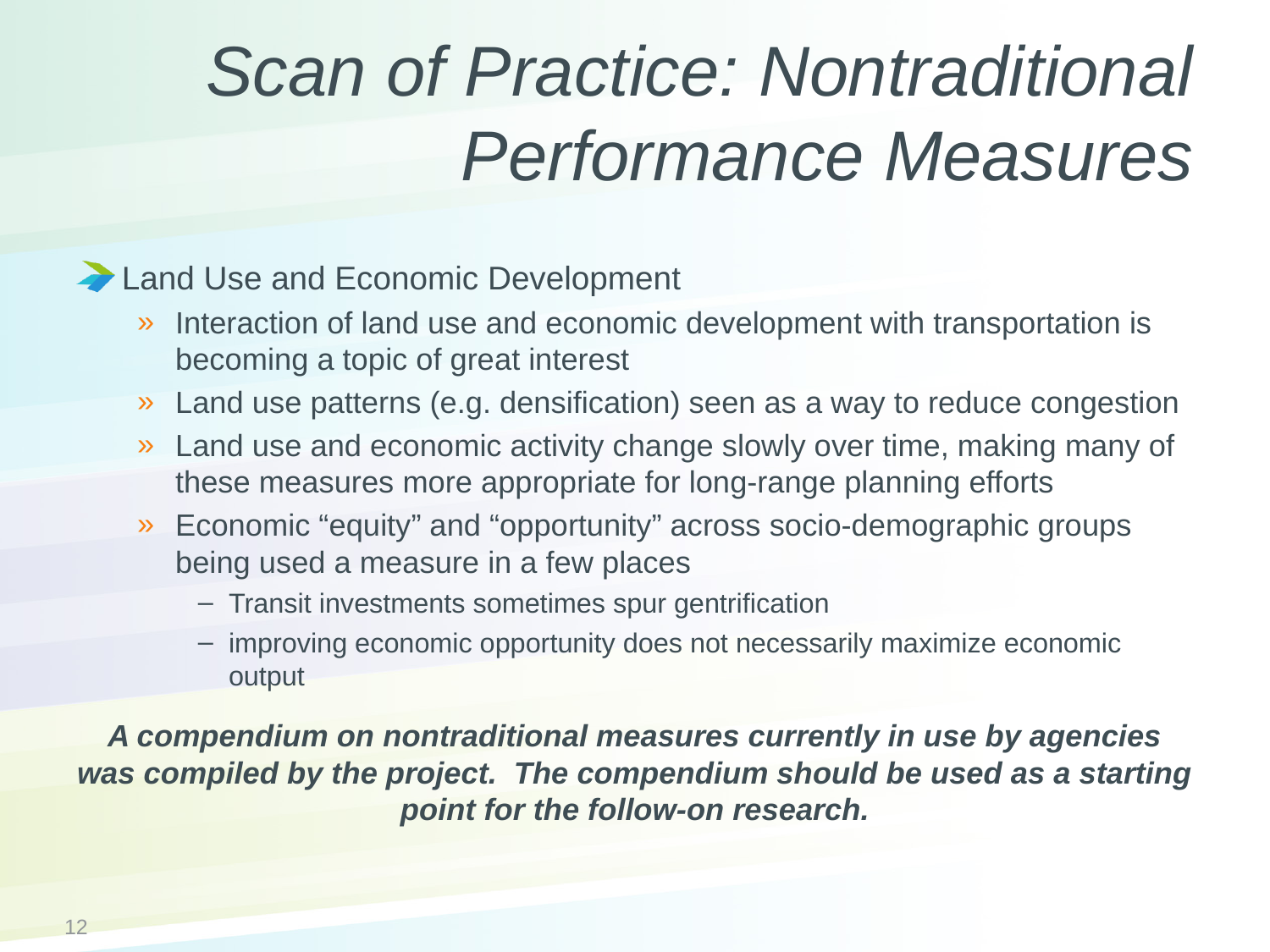

# Scan of Practice: Nontraditional Performance Measures
Land Use and Economic Development
Interaction of land use and economic development with transportation is becoming a topic of great interest
Land use patterns (e.g. densification) seen as a way to reduce congestion
Land use and economic activity change slowly over time, making many of these measures more appropriate for long-range planning efforts
Economic “equity” and “opportunity” across socio-demographic groups being used a measure in a few places
Transit investments sometimes spur gentrification
improving economic opportunity does not necessarily maximize economic output
A compendium on nontraditional measures currently in use by agencies was compiled by the project.  The compendium should be used as a starting point for the follow-on research.
12